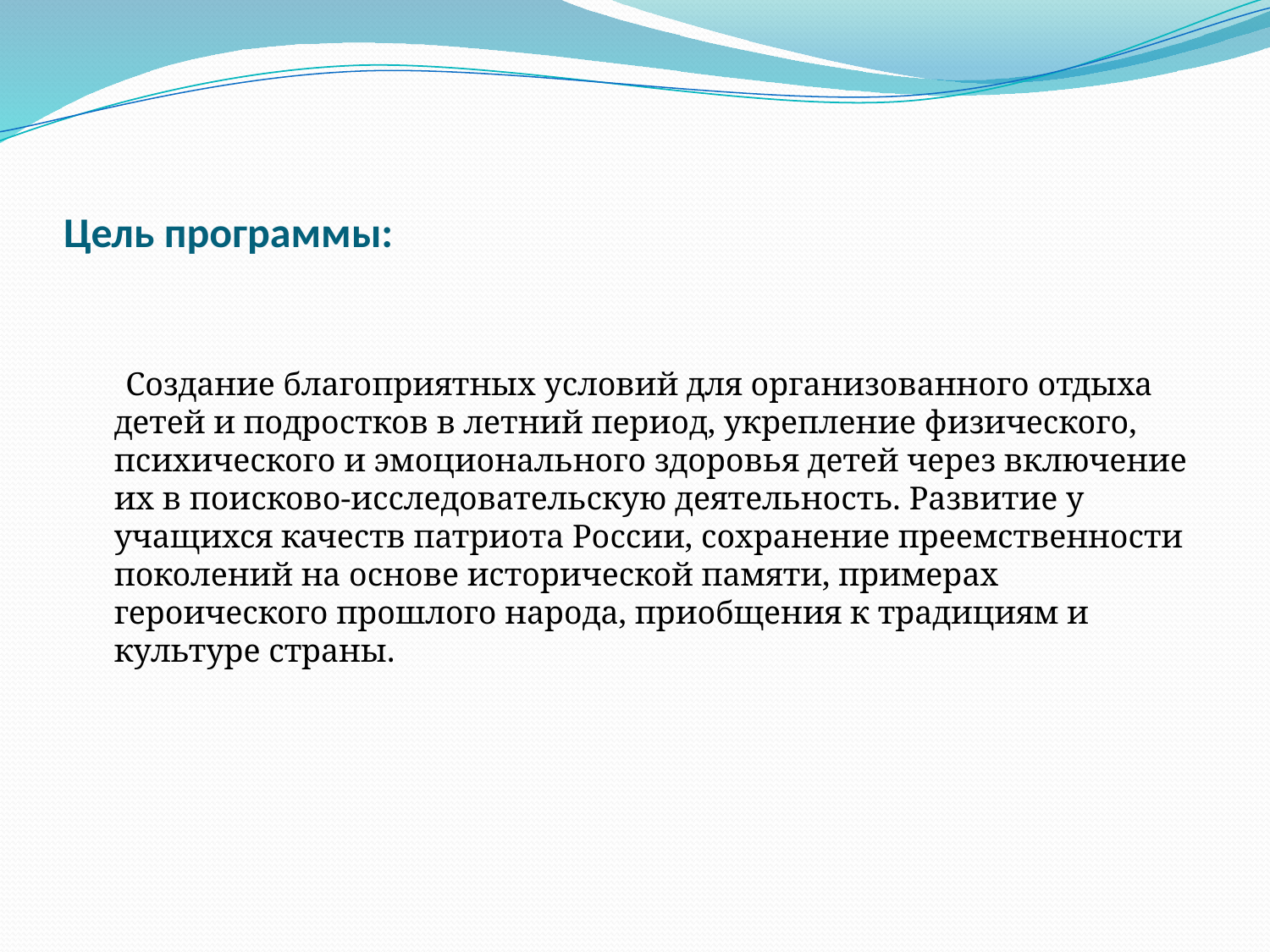

# Цель программы:

      Создание благоприятных условий для организованного отдыха детей и подростков в летний период, укрепление физического, психического и эмоционального здоровья детей через включение их в поисково-исследовательскую деятельность. Развитие у учащихся качеств патриота России, сохранение преемственности поколений на основе исторической памяти, примерах героического прошлого народа, приобщения к традициям и культуре страны.